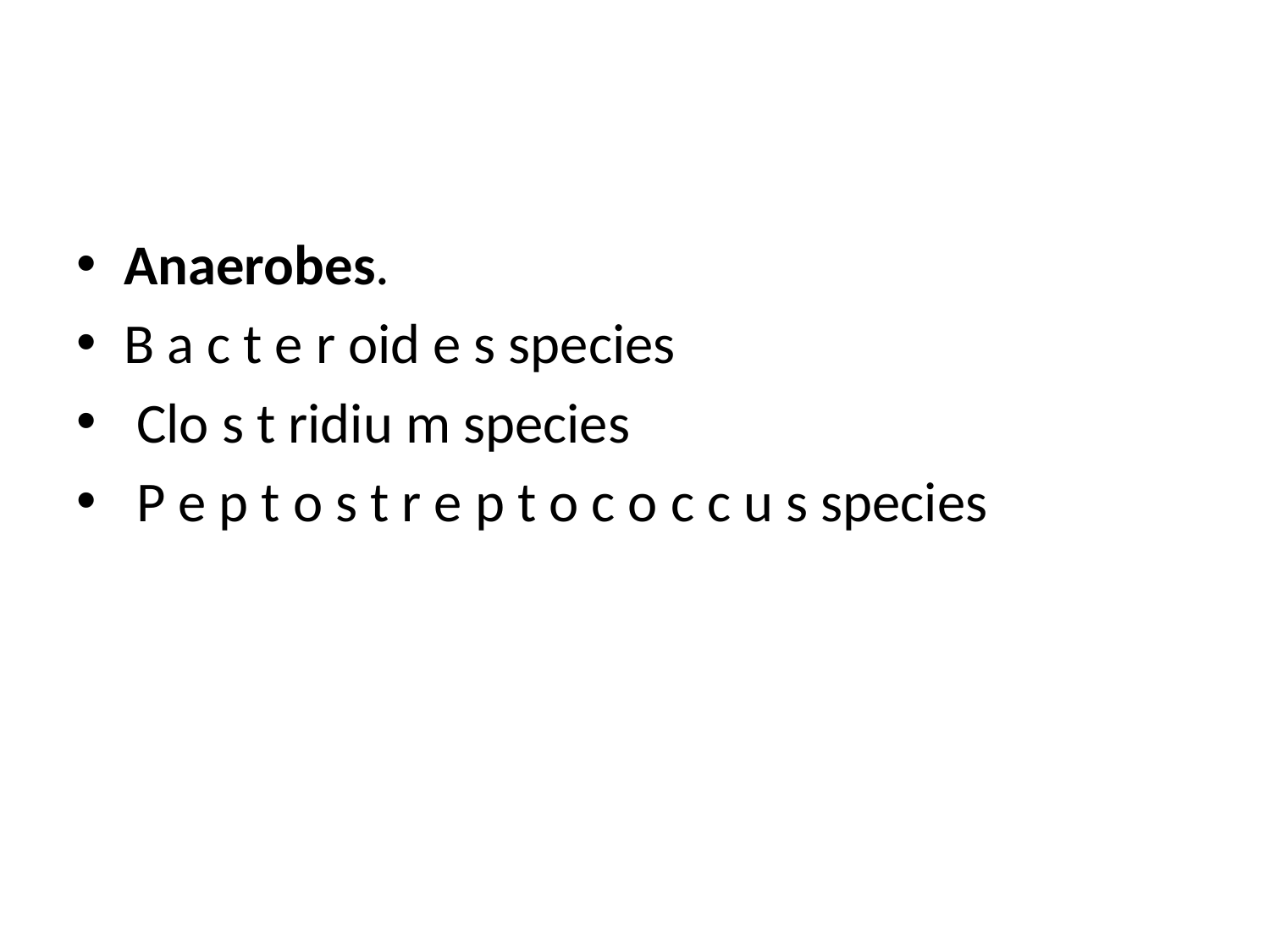

#
Anaerobes.
B a c t e r oid e s species
 Clo s t ridiu m species
 P e p t o s t r e p t o c o c c u s species